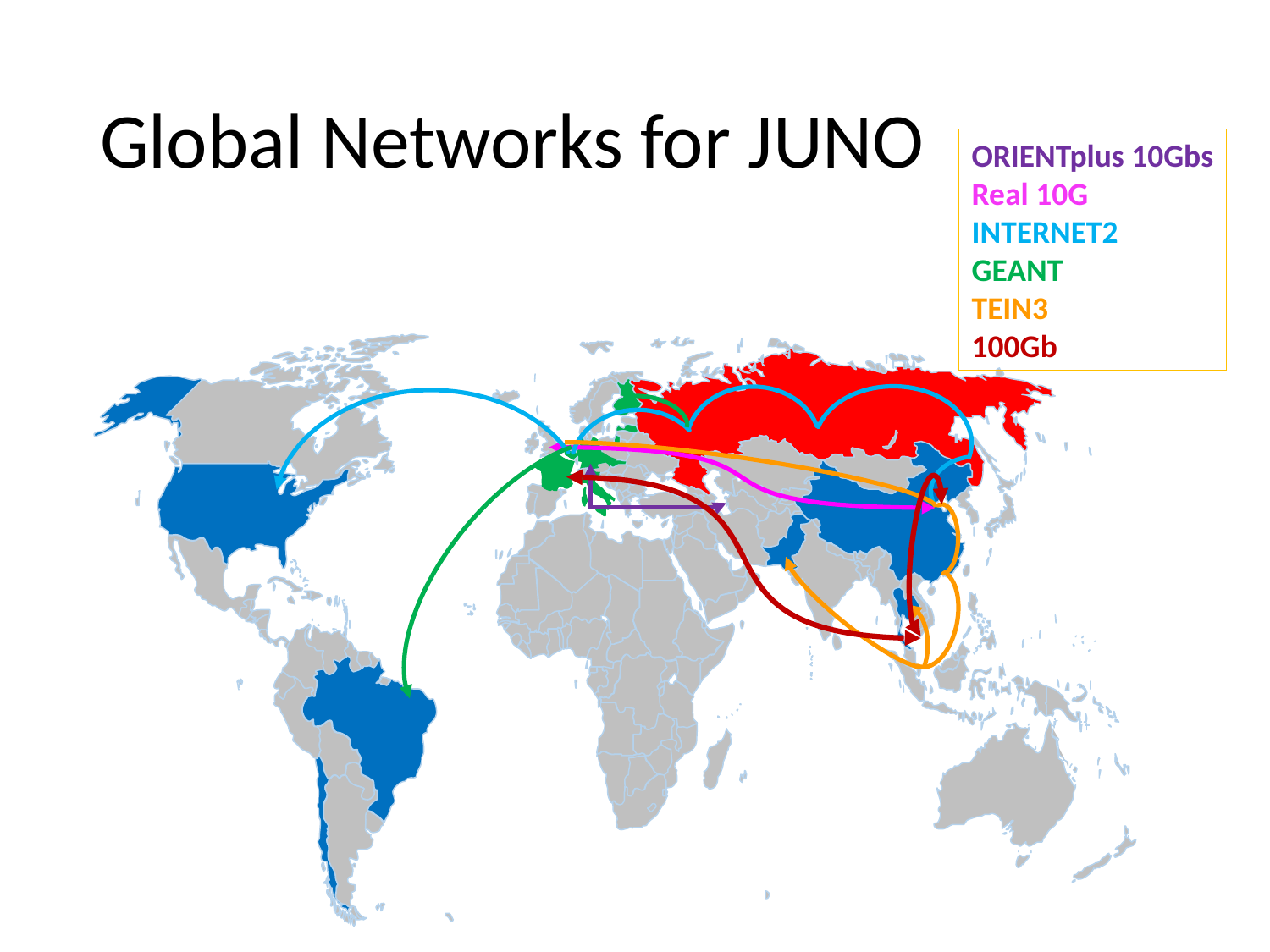

# Global Networks for JUNO
ORIENTplus 10Gbs
Real 10G
INTERNET2
GEANT
TEIN3
100Gb